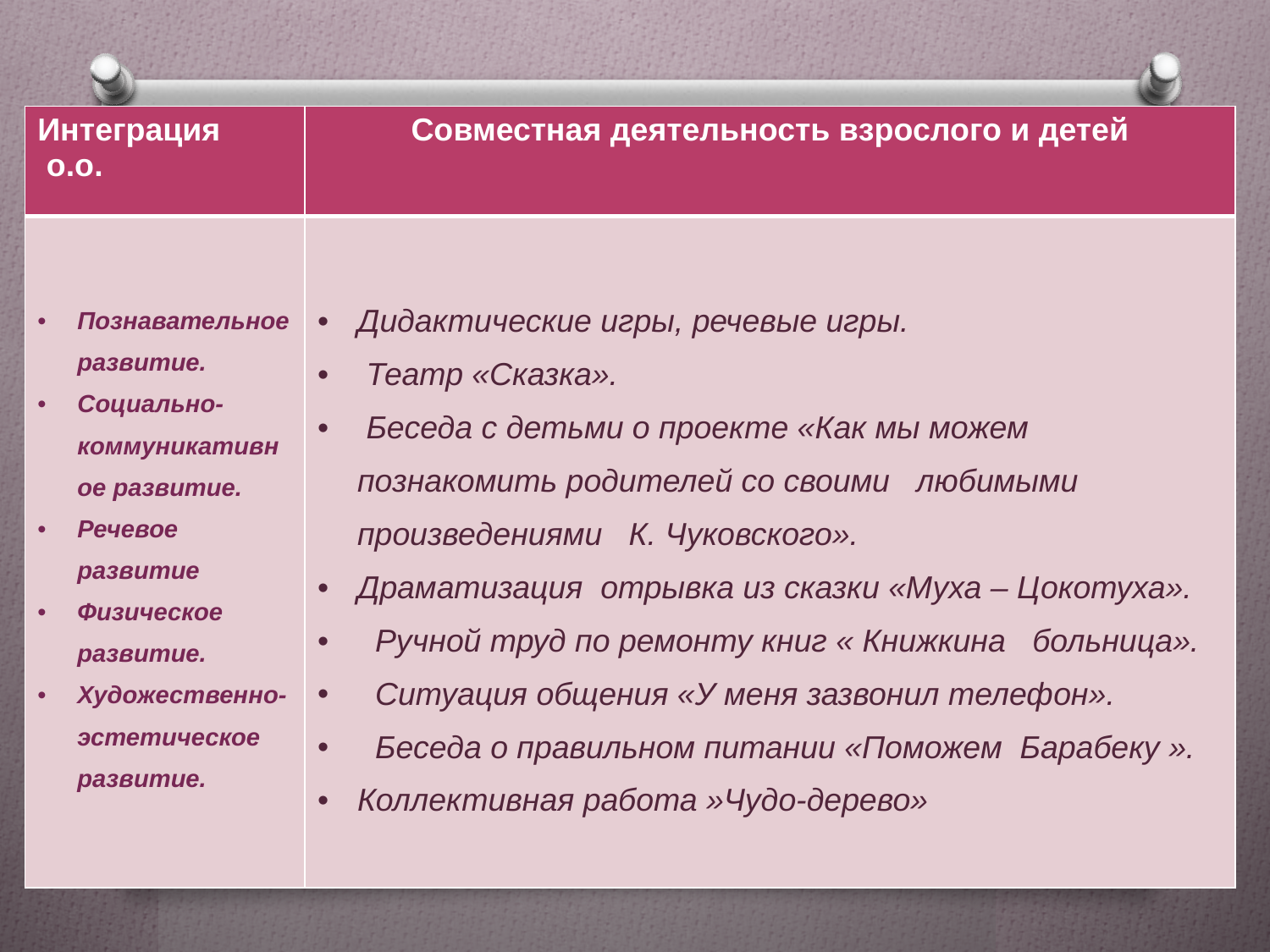

| Интеграция о.о. | Совместная деятельность взрослого и детей |
| --- | --- |
| Познавательное развитие. Социально-коммуникативное развитие. Речевое развитие Физическое развитие. Художественно-эстетическое развитие. | Дидактические игры, речевые игры. Театр «Сказка». Беседа с детьми о проекте «Как мы можем познакомить родителей со своими любимыми произведениями К. Чуковского». Драматизация отрывка из сказки «Муха – Цокотуха». Ручной труд по ремонту книг « Книжкина больница». Ситуация общения «У меня зазвонил телефон». Беседа о правильном питании «Поможем Барабеку ». Коллективная работа »Чудо-дерево» |